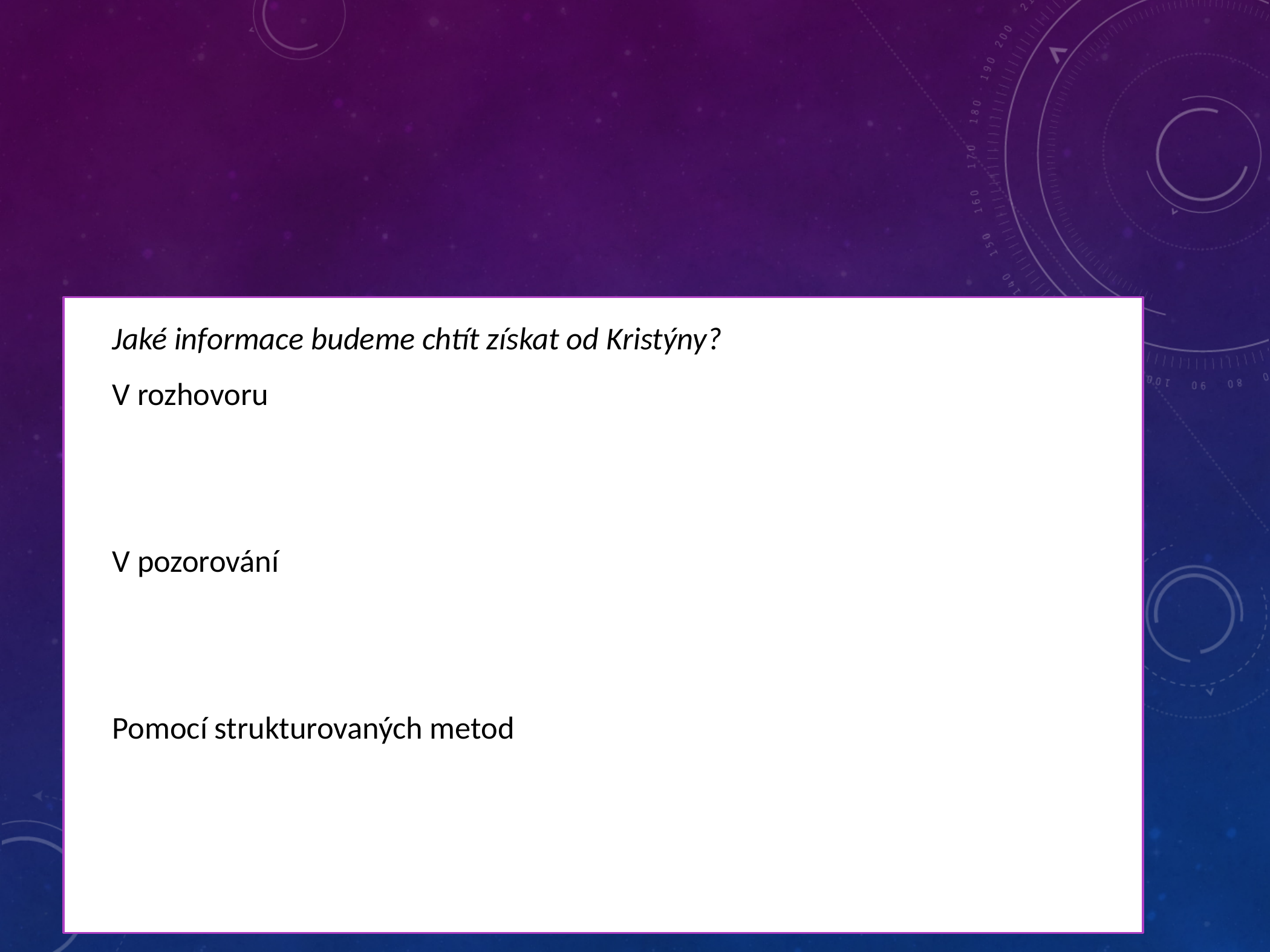

#
Jaké informace budeme chtít získat od Kristýny?
V rozhovoru

V pozorování

Pomocí strukturovaných metod